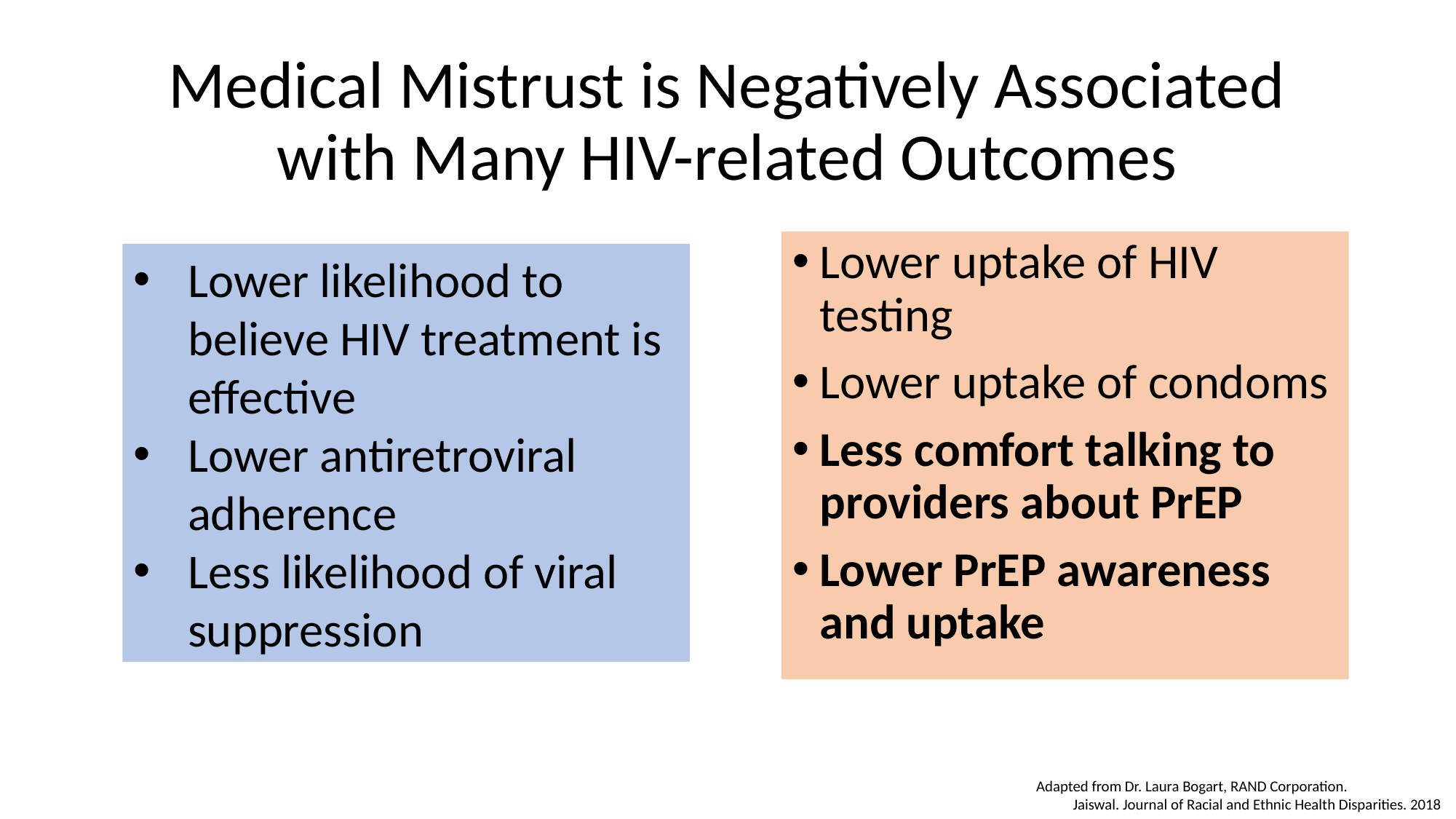

# Medical Mistrust is Negatively Associated with Many HIV-related Outcomes
Lower uptake of HIV testing
Lower uptake of condoms
Less comfort talking to providers about PrEP
Lower PrEP awareness and uptake
Lower likelihood to believe HIV treatment is effective
Lower antiretroviral adherence
Less likelihood of viral suppression
Adapted from Dr. Laura Bogart, RAND Corporation.
 Jaiswal. Journal of Racial and Ethnic Health Disparities. 2018